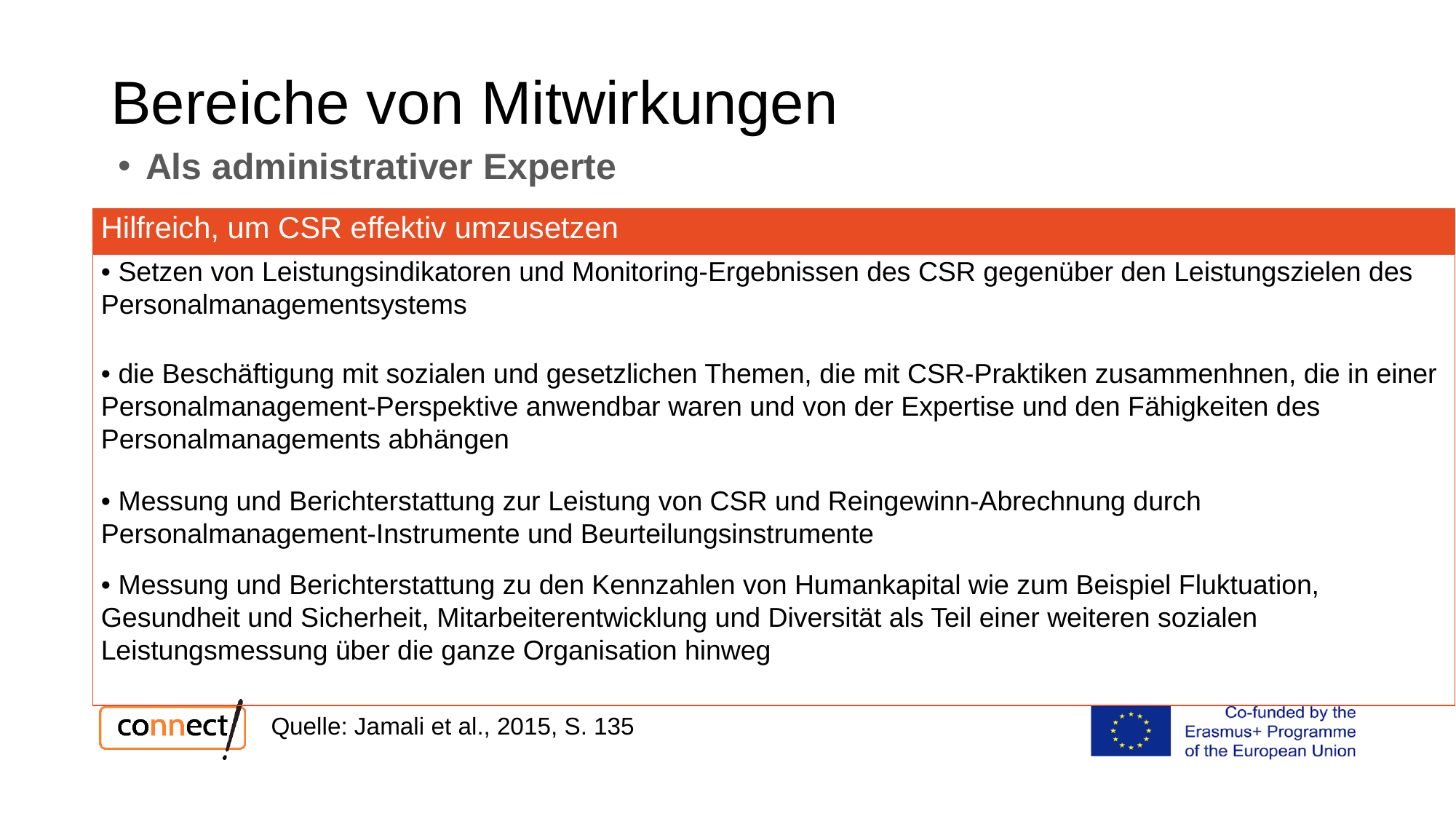

# Bereiche von Mitwirkungen
Als administrativer Experte

| Hilfreich, um CSR effektiv umzusetzen |
| --- |
| • Setzen von Leistungsindikatoren und Monitoring-Ergebnissen des CSR gegenüber den Leistungszielen des Personalmanagementsystems |
| • die Beschäftigung mit sozialen und gesetzlichen Themen, die mit CSR-Praktiken zusammenhnen, die in einer Personalmanagement-Perspektive anwendbar waren und von der Expertise und den Fähigkeiten des Personalmanagements abhängen |
| • Messung und Berichterstattung zur Leistung von CSR und Reingewinn-Abrechnung durch Personalmanagement-Instrumente und Beurteilungsinstrumente |
| • Messung und Berichterstattung zu den Kennzahlen von Humankapital wie zum Beispiel Fluktuation, Gesundheit und Sicherheit, Mitarbeiterentwicklung und Diversität als Teil einer weiteren sozialen Leistungsmessung über die ganze Organisation hinweg |
Quelle: Jamali et al., 2015, S. 135